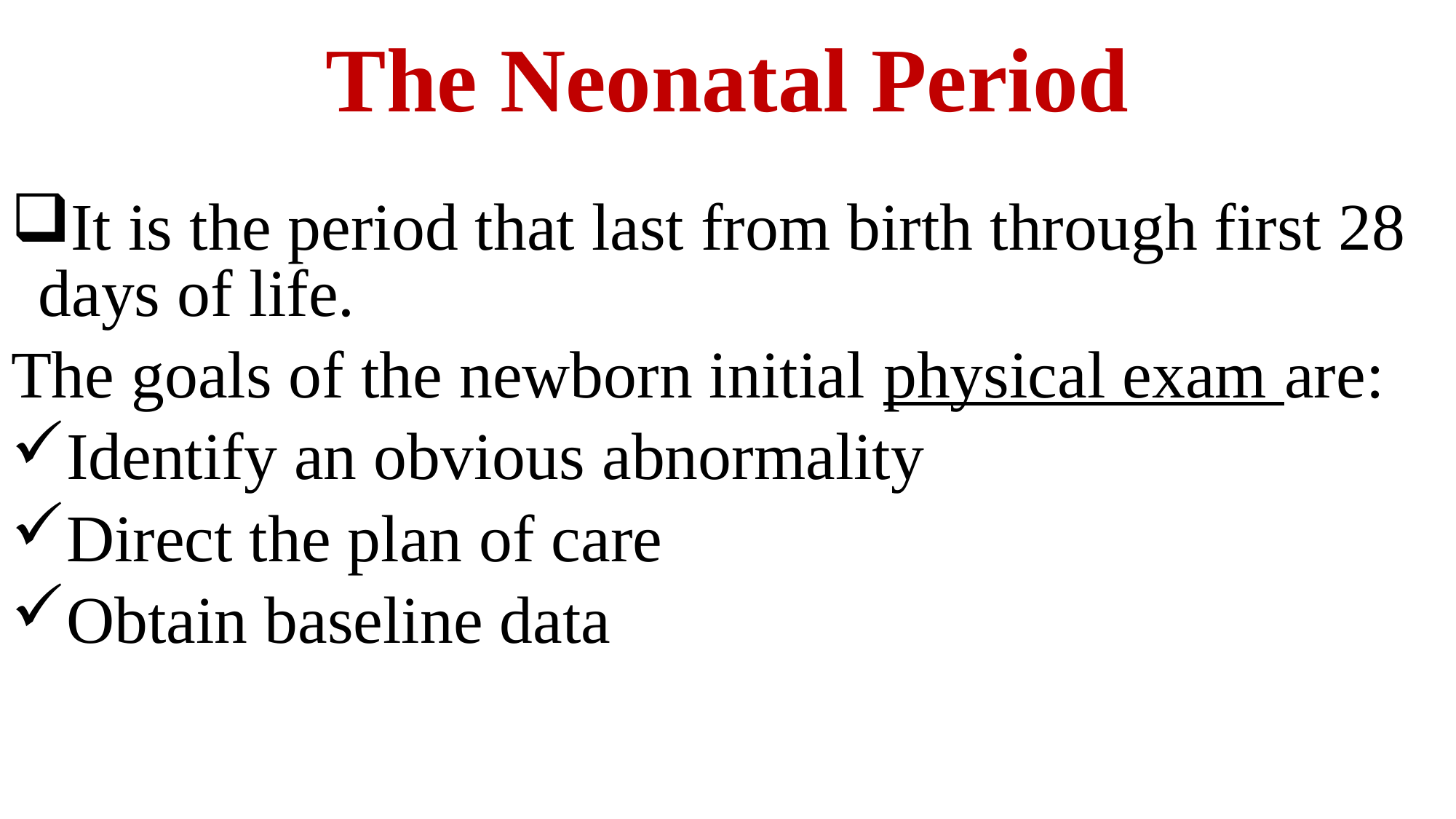

# The Neonatal Period
It is the period that last from birth through first 28 days of life.
The goals of the newborn initial physical exam are:
Identify an obvious abnormality
Direct the plan of care
Obtain baseline data